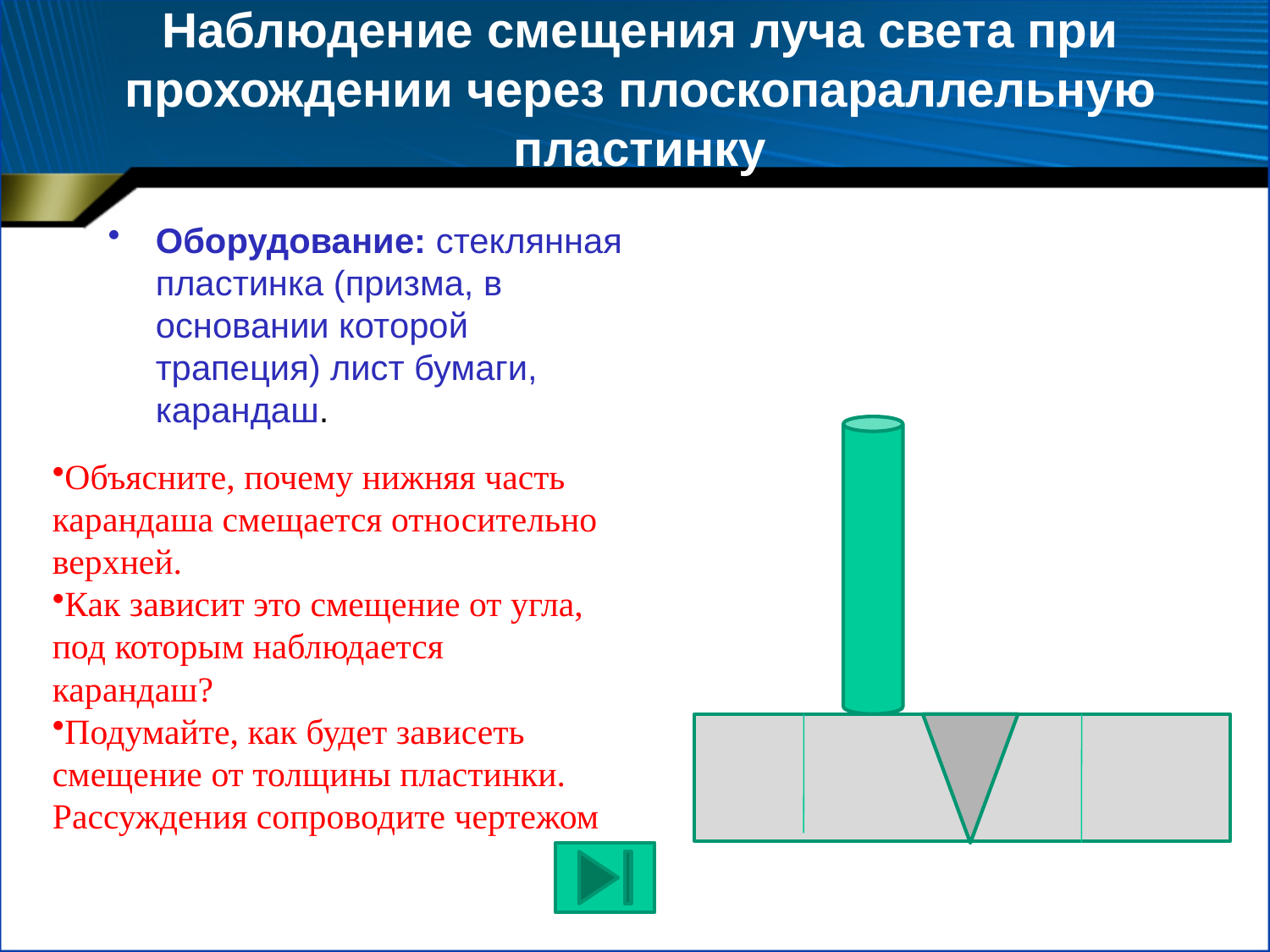

# Наблюдение смещения луча света при прохождении через плоскопараллельную пластинку
Оборудование: стеклянная пластинка (призма, в основании которой трапеция) лист бумаги, карандаш.

Объясните, почему нижняя часть карандаша смещается относительно верхней.
Как зависит это смещение от угла, под которым наблюдается карандаш?
Подумайте, как будет зависеть смещение от толщины пластинки. Рассуждения сопроводите чертежом